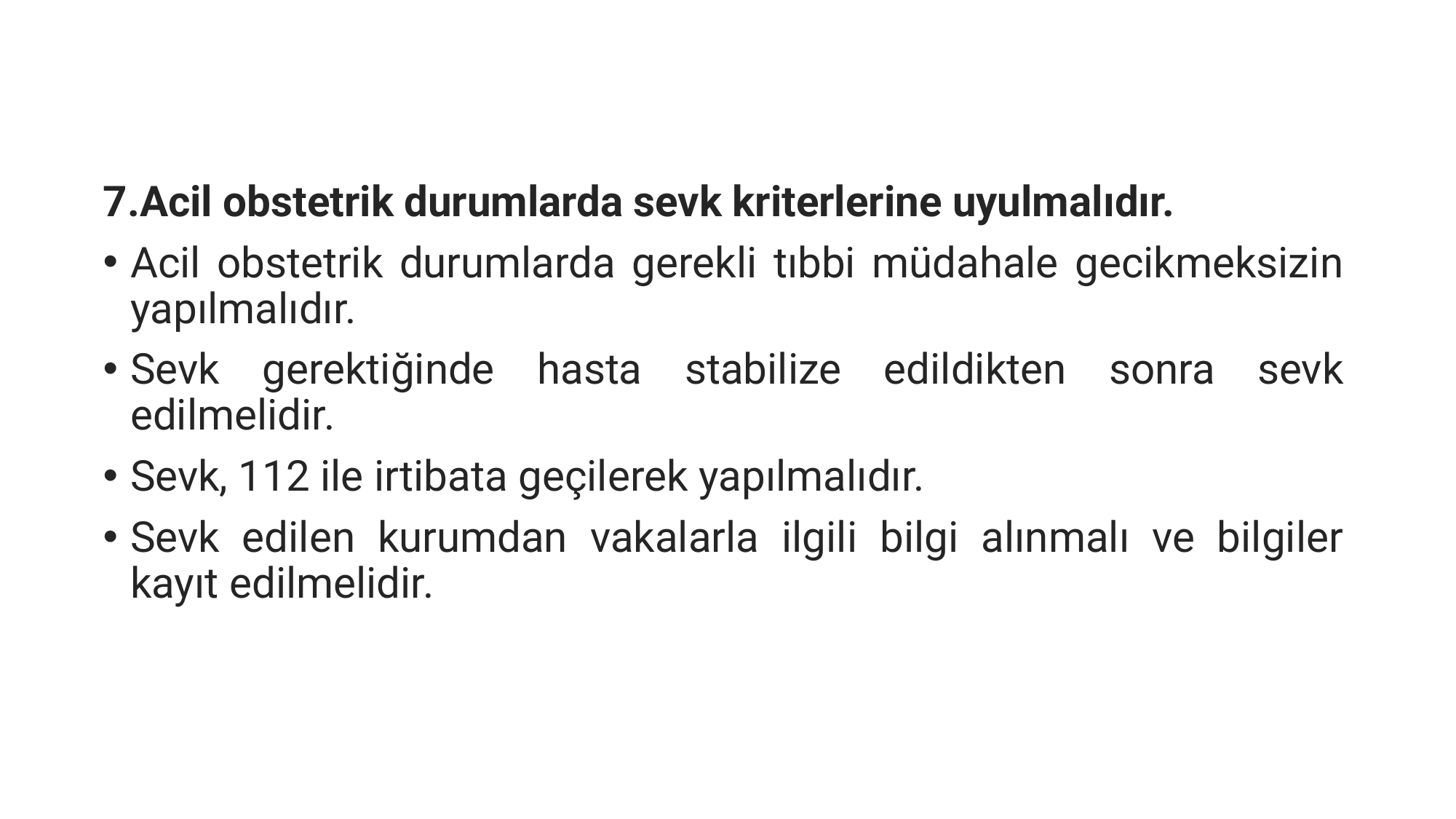

Acil obstetrik durumlarda sevk kriterlerine uyulmalıdır.
Acil obstetrik durumlarda gerekli tıbbi müdahale gecikmeksizin yapılmalıdır.
Sevk gerektiğinde hasta stabilize edildikten sonra sevk edilmelidir.
Sevk, 112 ile irtibata geçilerek yapılmalıdır.
Sevk edilen kurumdan vakalarla ilgili bilgi alınmalı ve bilgiler kayıt edilmelidir.